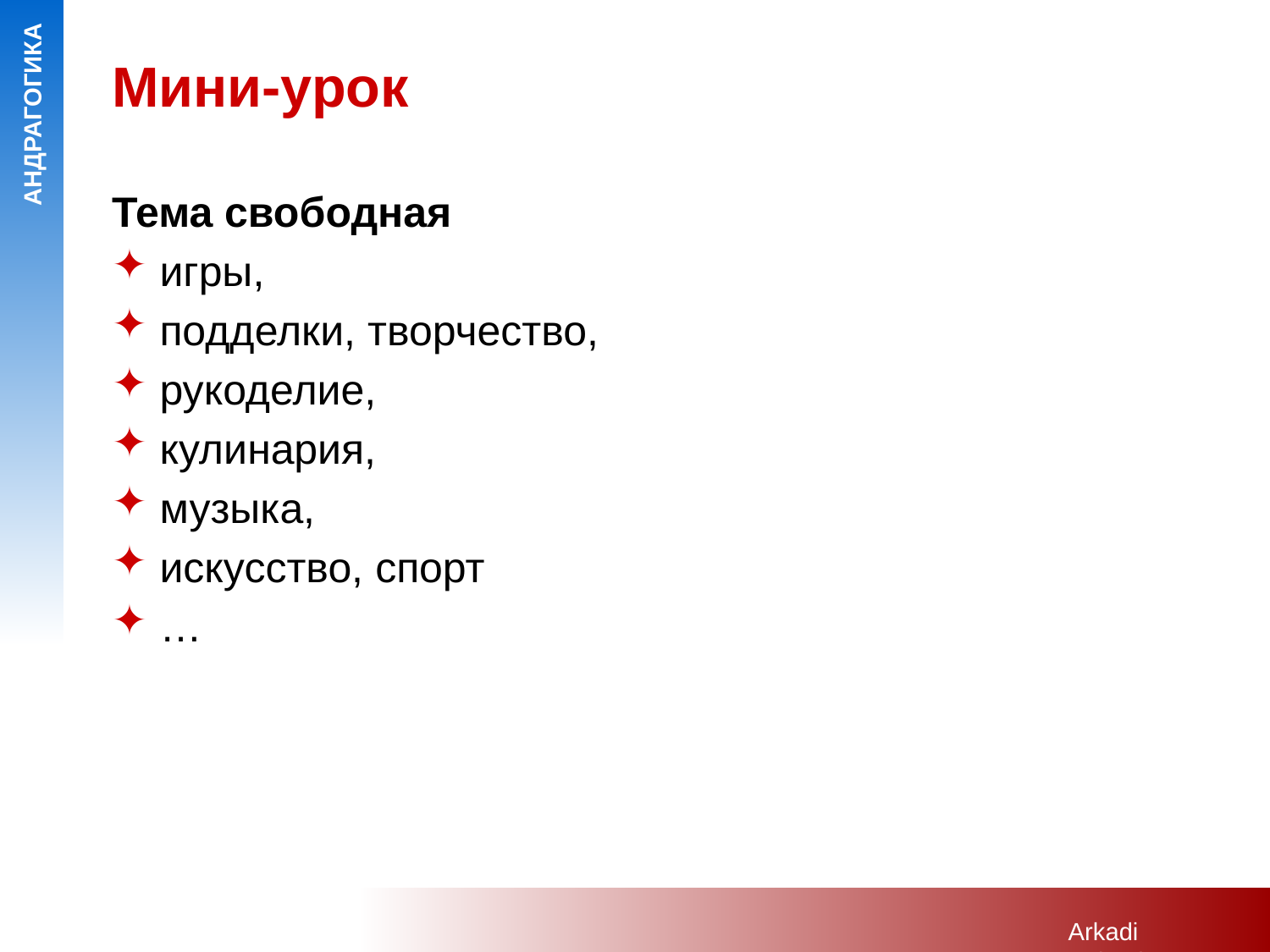

# Мини-урок
Тема свободная
игры,
подделки, творчество,
рукоделие,
кулинария,
музыка,
искусство, спорт
…